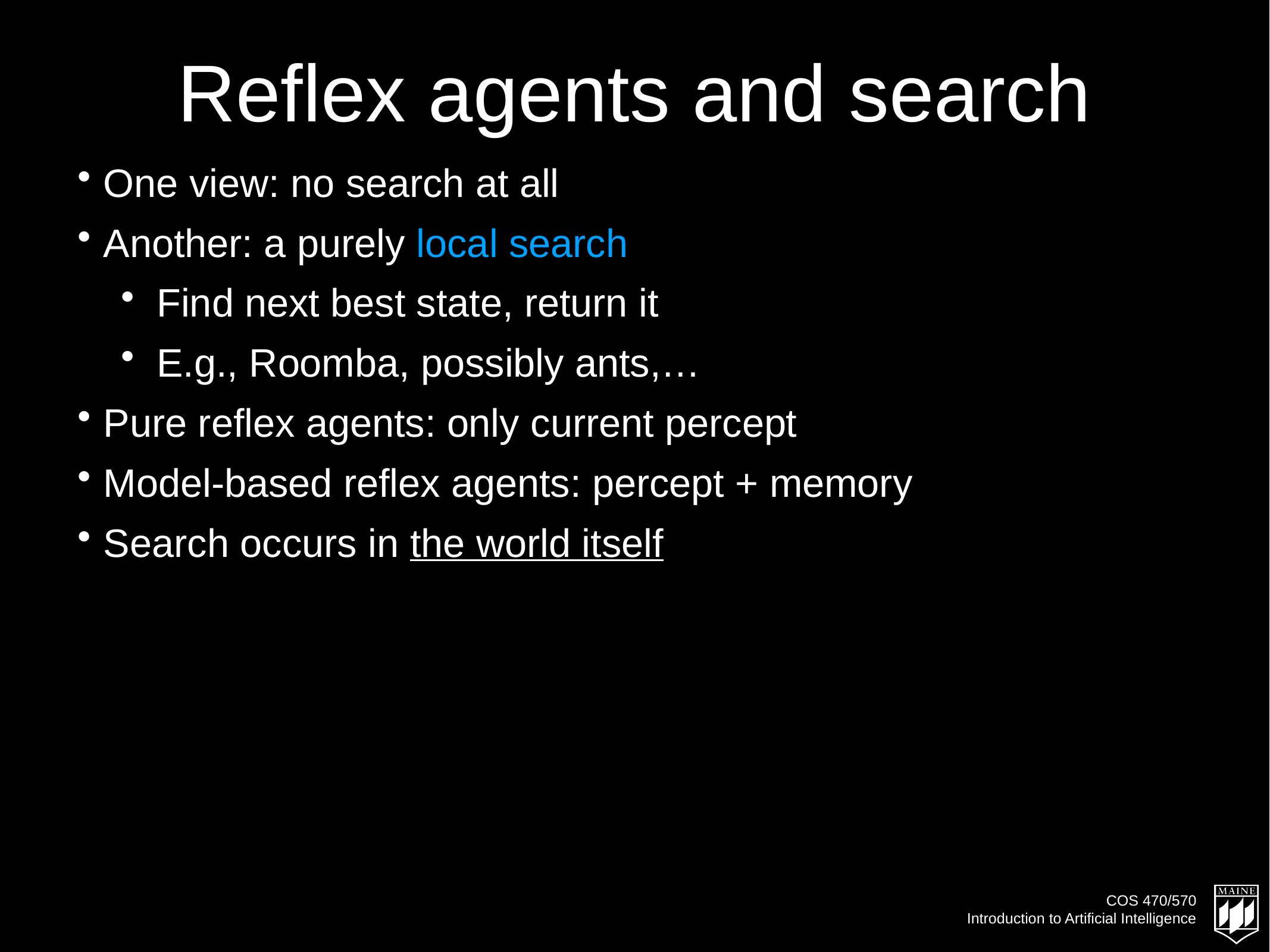

# Reflex agents and search
One view: no search at all
Another: a purely local search
Find next best state, return it
E.g., Roomba, possibly ants,…
Pure reflex agents: only current percept
Model-based reflex agents: percept + memory
Search occurs in the world itself